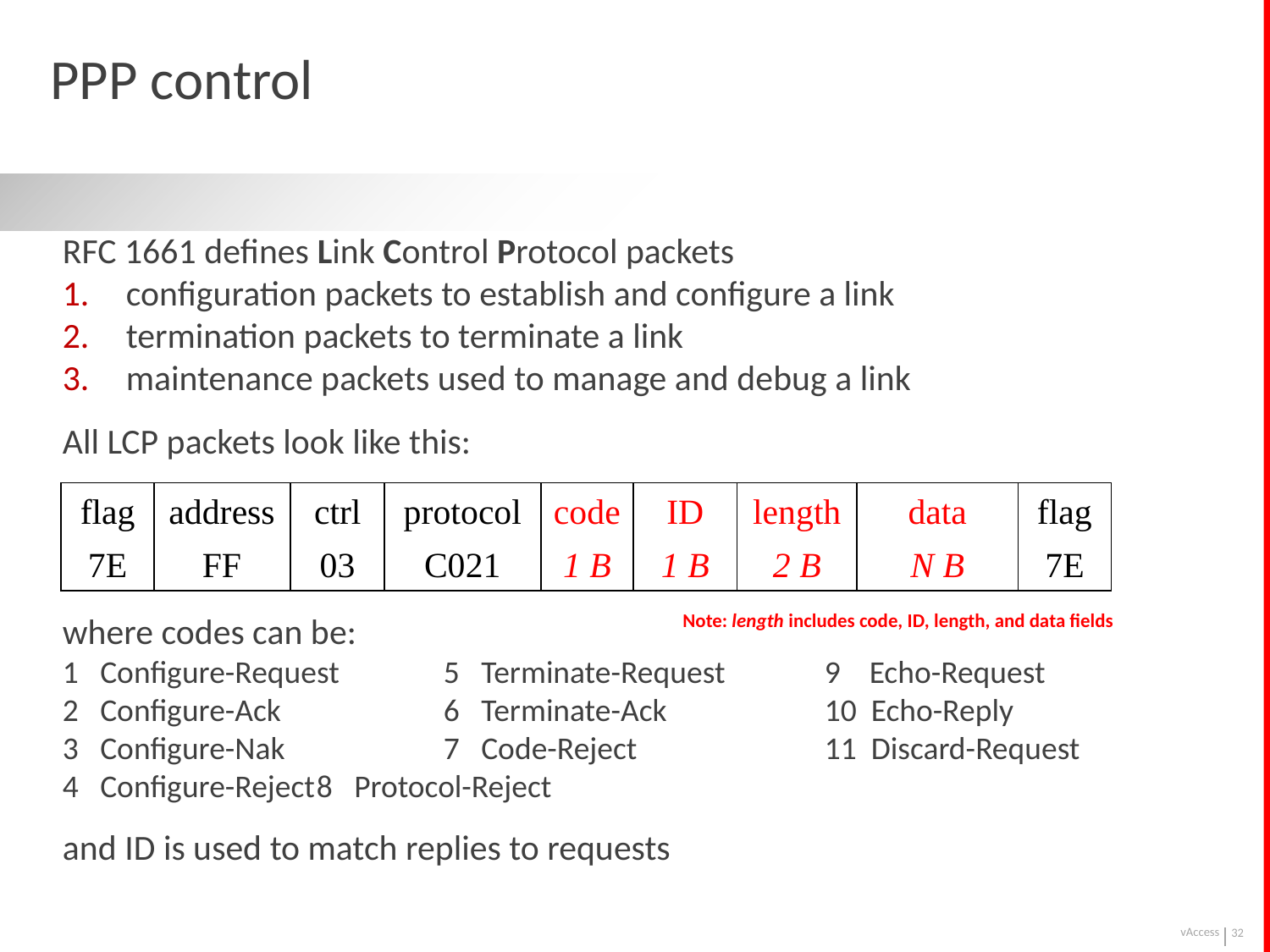

# PPP control
RFC 1661 defines Link Control Protocol packets
configuration packets to establish and configure a link
termination packets to terminate a link
maintenance packets used to manage and debug a link
All LCP packets look like this:

where codes can be:
1   Configure-Request	5   Terminate-Request	9    Echo-Request
2   Configure-Ack		6   Terminate-Ack		10  Echo-Reply
3   Configure-Nak		7   Code-Reject		11  Discard-Request
4   Configure-Reject	8   Protocol-Reject
and ID is used to match replies to requests

flag
7E
address
FF
ctrl
03
protocol
C021
code
1 B
ID
1 B
length
2 B
data
N B
flag
7E
Note: length includes code, ID, length, and data fields